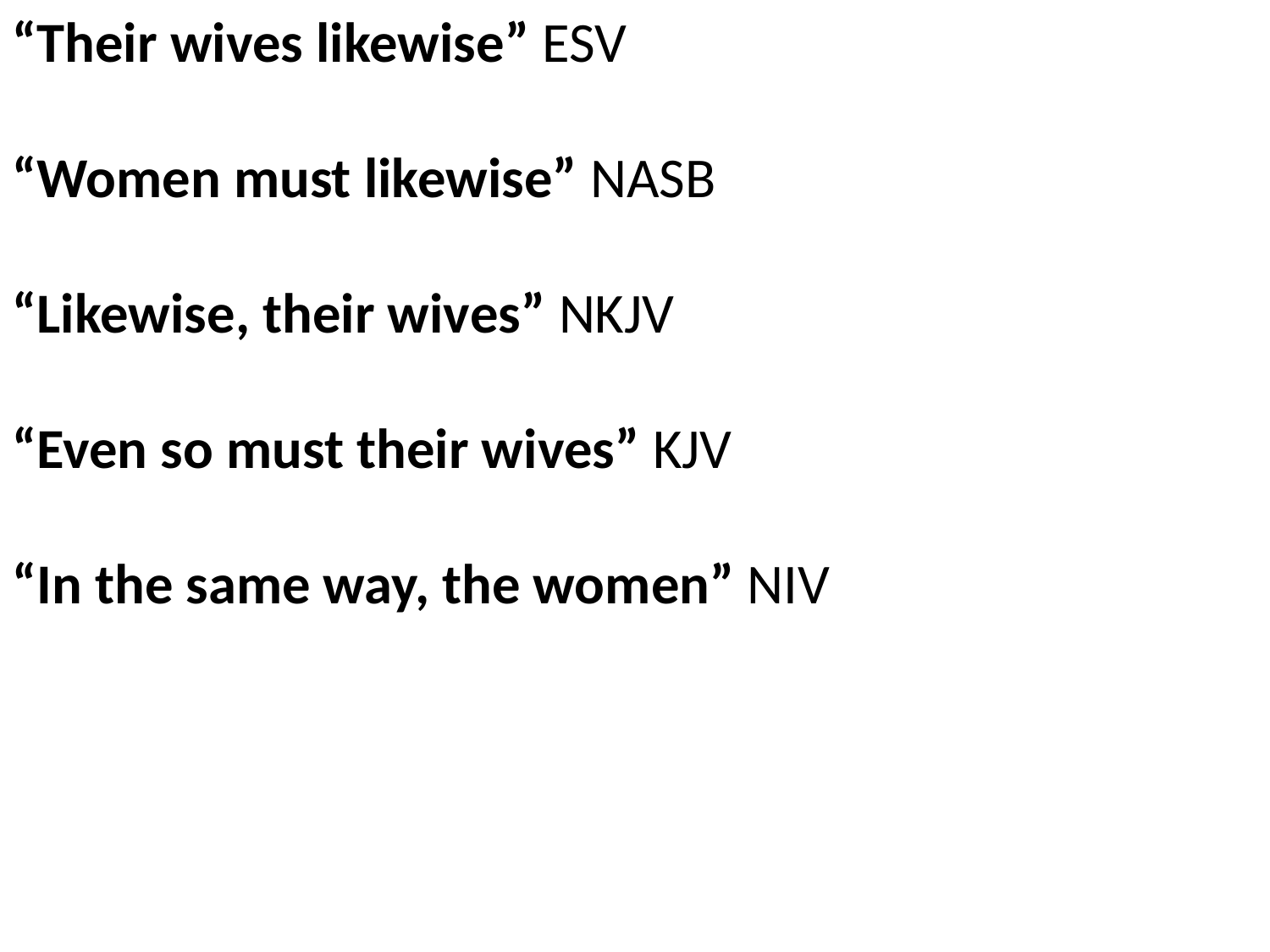

“Their wives likewise” ESV

“Women must likewise” NASB

“Likewise, their wives” NKJV

“Even so must their wives” KJV

“In the same way, the women” NIV